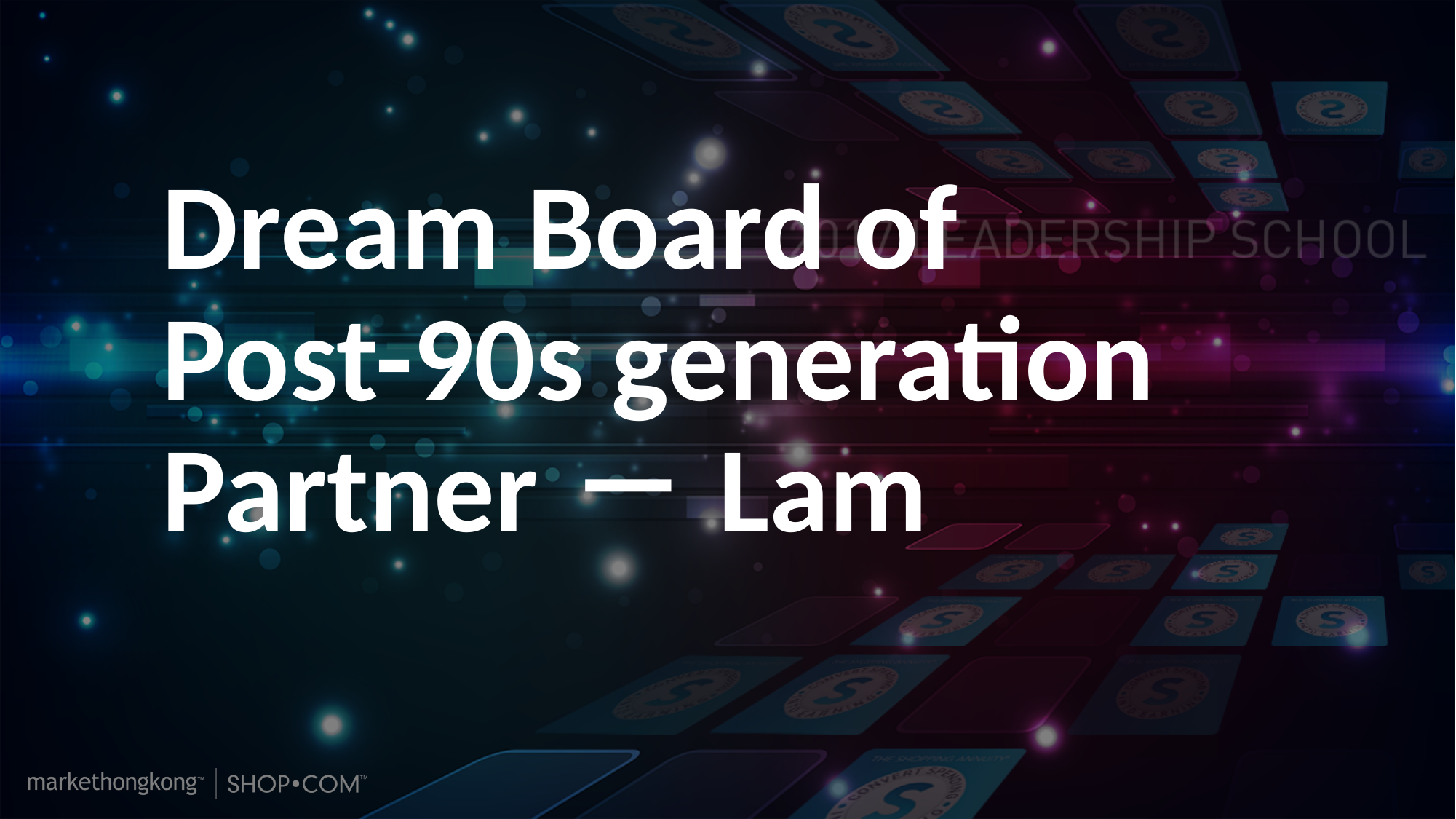

# Dream Board of Post-90s generation Partner－Lam